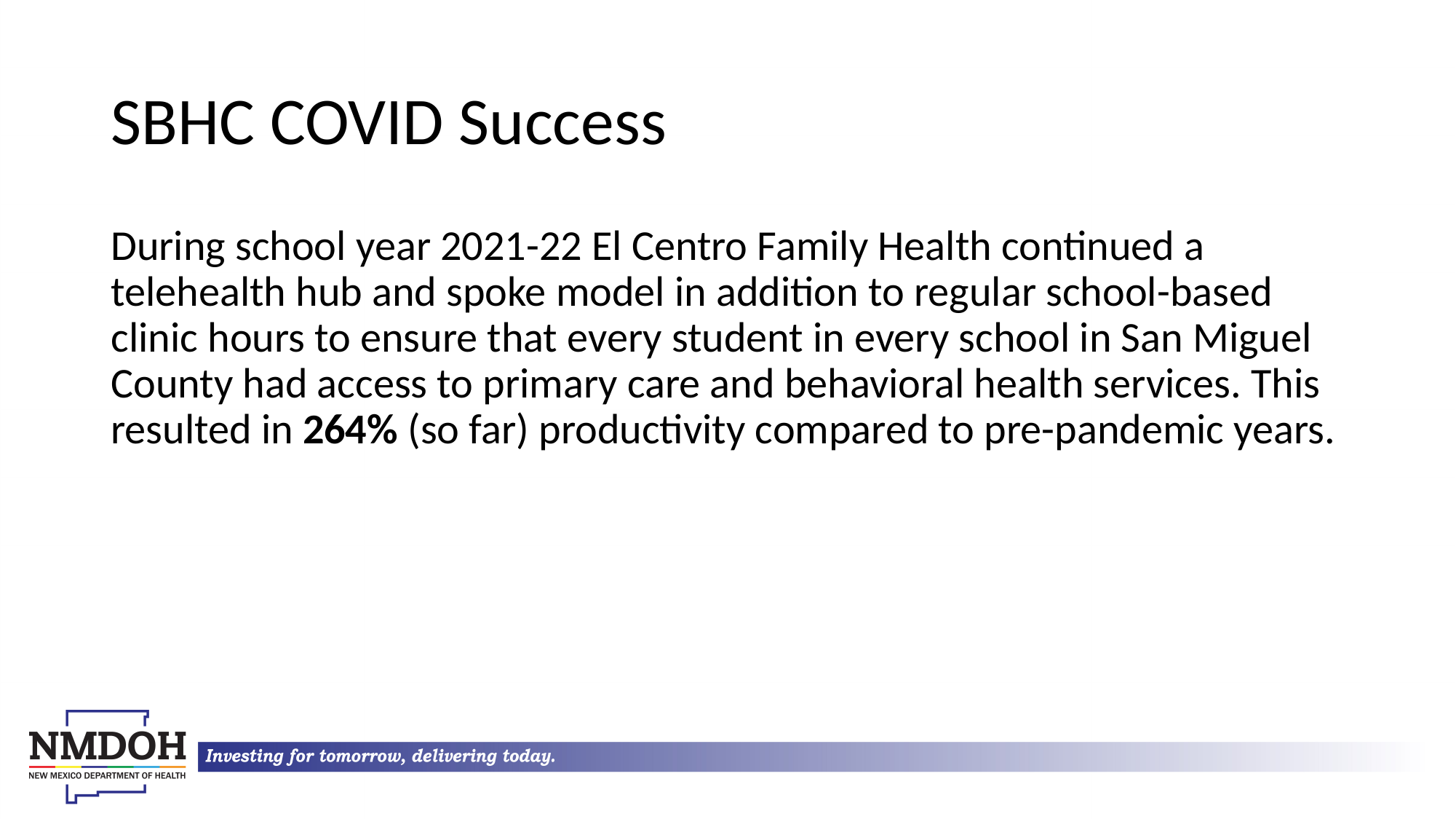

# SBHC COVID Success
During school year 2021-22 El Centro Family Health continued a telehealth hub and spoke model in addition to regular school-based clinic hours to ensure that every student in every school in San Miguel County had access to primary care and behavioral health services. This resulted in 264% (so far) productivity compared to pre-pandemic years.